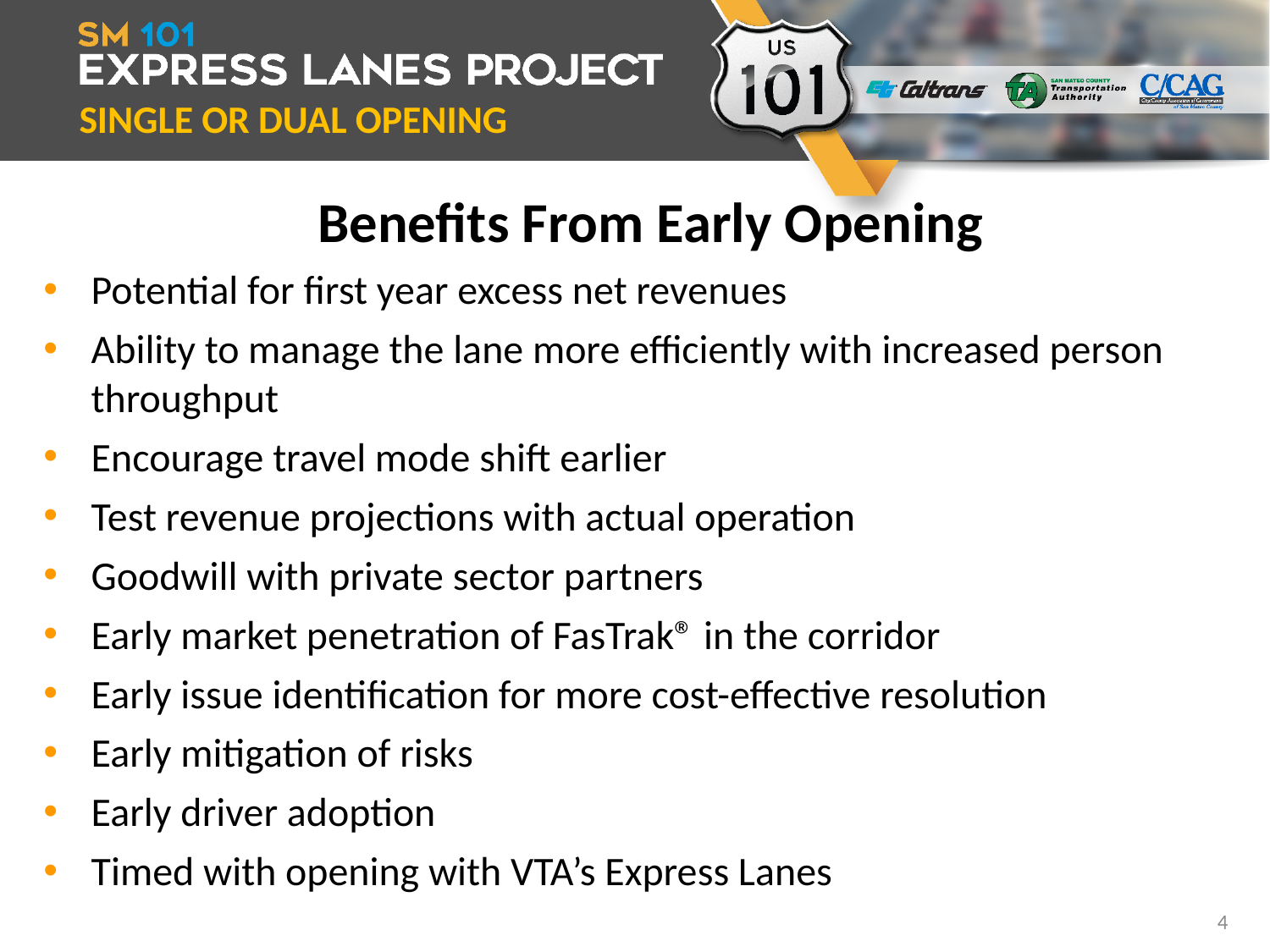

SINGLE OR DUAL OPENING
Benefits From Early Opening
Potential for first year excess net revenues
Ability to manage the lane more efficiently with increased person throughput
Encourage travel mode shift earlier
Test revenue projections with actual operation
Goodwill with private sector partners
Early market penetration of FasTrak® in the corridor
Early issue identification for more cost-effective resolution
Early mitigation of risks
Early driver adoption
Timed with opening with VTA’s Express Lanes
4